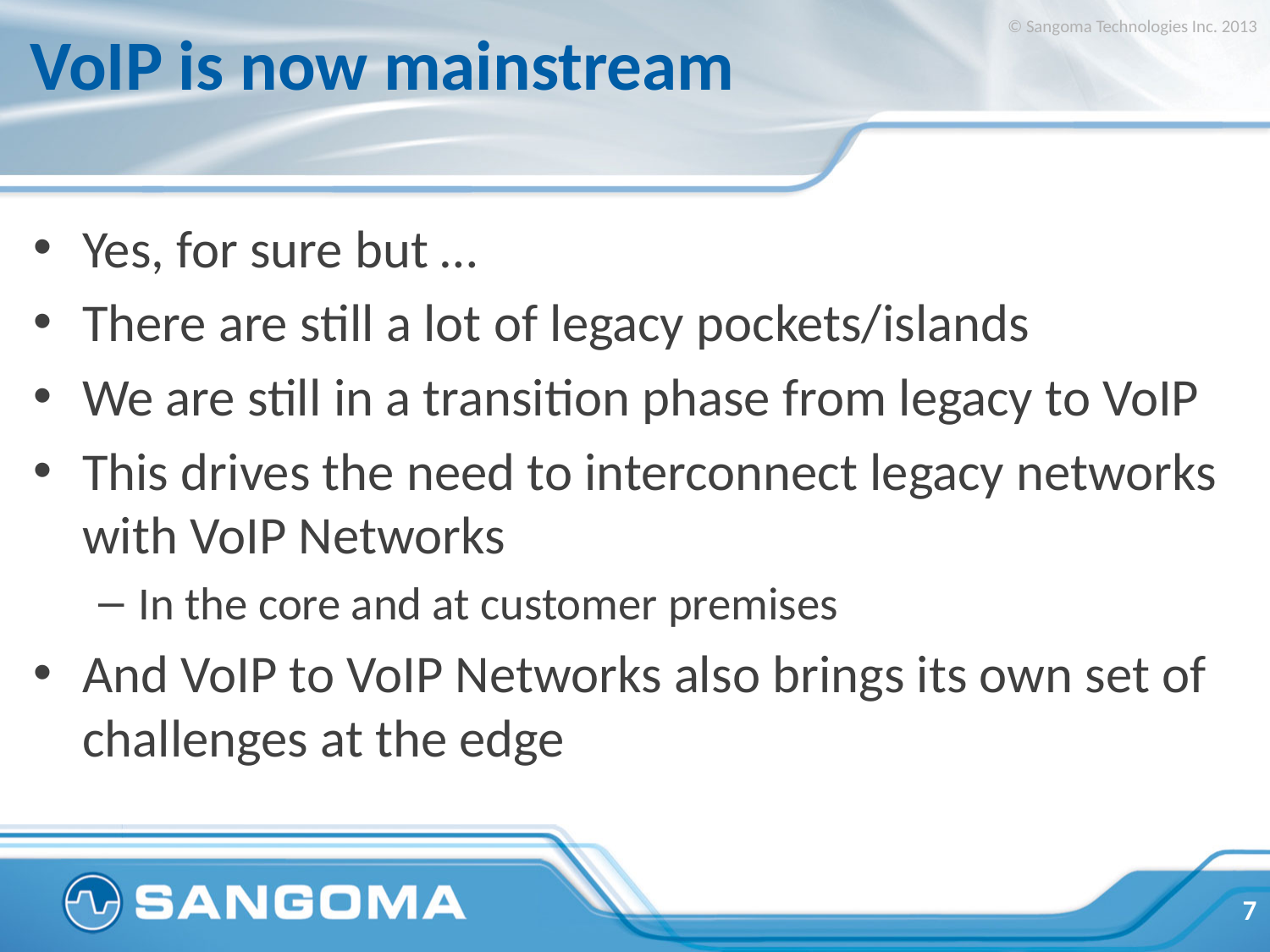

© Sangoma Technologies Inc. 2013
# VoIP is now mainstream
Yes, for sure but …
There are still a lot of legacy pockets/islands
We are still in a transition phase from legacy to VoIP
This drives the need to interconnect legacy networks with VoIP Networks
In the core and at customer premises
And VoIP to VoIP Networks also brings its own set of challenges at the edge
7